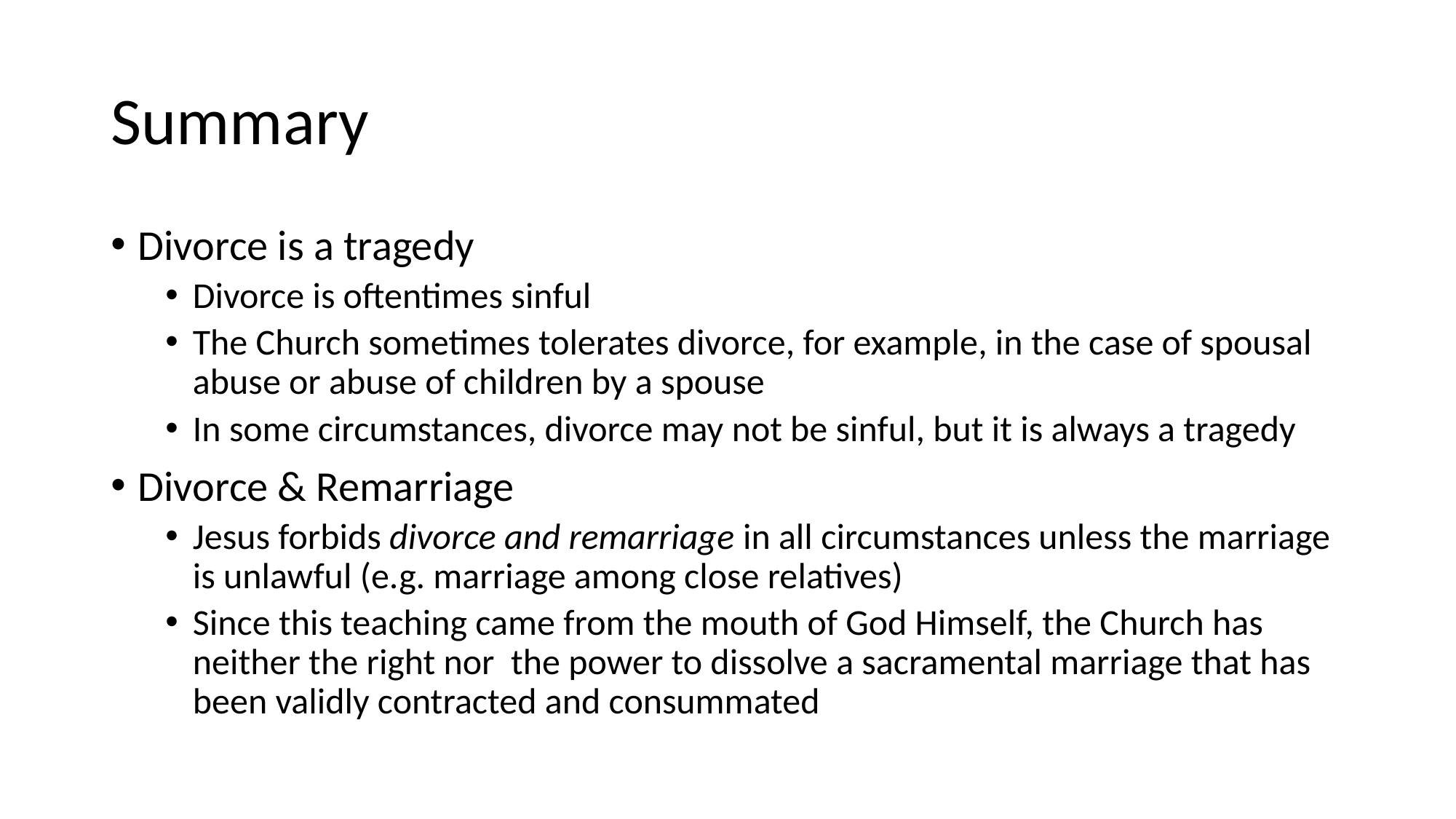

# Summary
Divorce is a tragedy
Divorce is oftentimes sinful
The Church sometimes tolerates divorce, for example, in the case of spousal abuse or abuse of children by a spouse
In some circumstances, divorce may not be sinful, but it is always a tragedy
Divorce & Remarriage
Jesus forbids divorce and remarriage in all circumstances unless the marriage is unlawful (e.g. marriage among close relatives)
Since this teaching came from the mouth of God Himself, the Church has neither the right nor  the power to dissolve a sacramental marriage that has been validly contracted and consummated